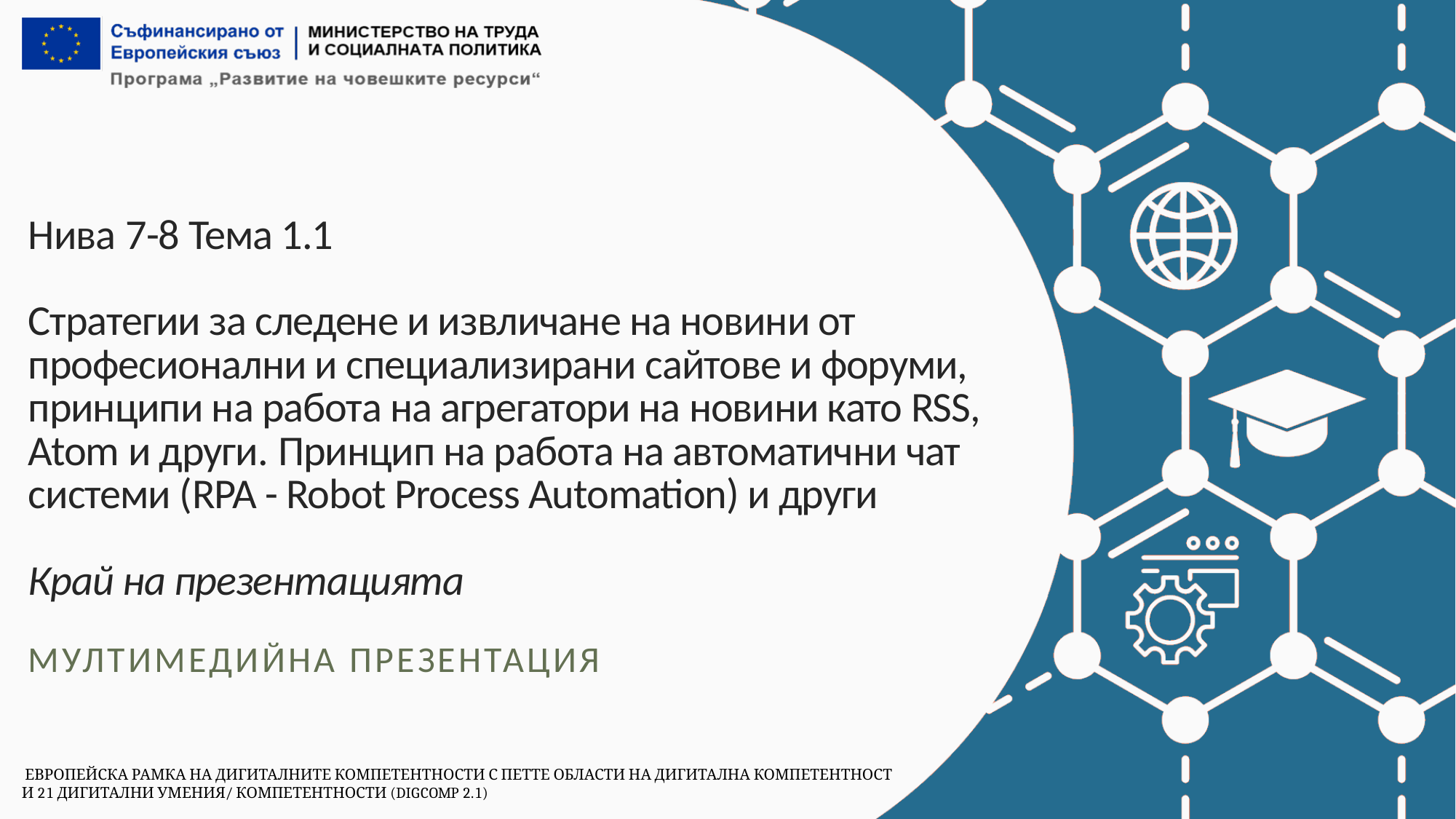

# Нива 7-8 Тема 1.1 Стратегии за следене и извличане на новини от професионални и специализирани сайтове и форуми, принципи на работа на агрегатори на новини като RSS, Atom и други. Принцип на работа на автоматични чат системи (RPA - Robot Process Automation) и други Край на презентацията
МУЛТИМЕДИЙНА ПРЕЗЕНТАЦИЯ
 Европейска Рамка на дигиталните компетентности с петте области на дигитална компетентност
и 21 дигитални умения/ компетентности (DigComp 2.1)